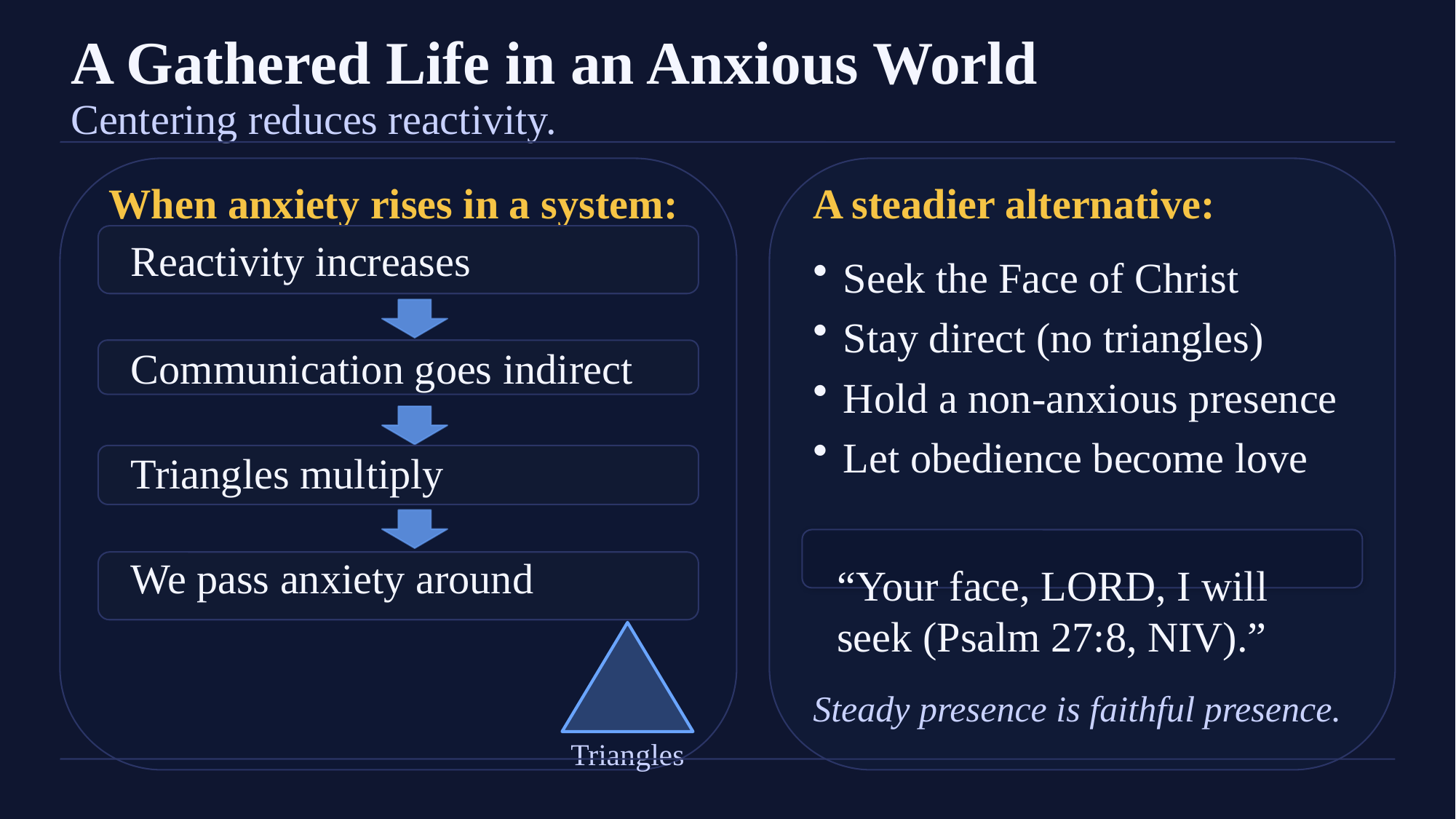

A Gathered Life in an Anxious World
Centering reduces reactivity.

When anxiety rises in a system:
A steadier alternative:

Seek the Face of Christ
Stay direct (no triangles)
Hold a non-anxious presence
Let obedience become love
Reactivity increases

Communication goes indirect

Triangles multiply

“Your face, LORD, I will seek (Psalm 27:8, NIV).”
We pass anxiety around

Steady presence is faithful presence.
Triangles